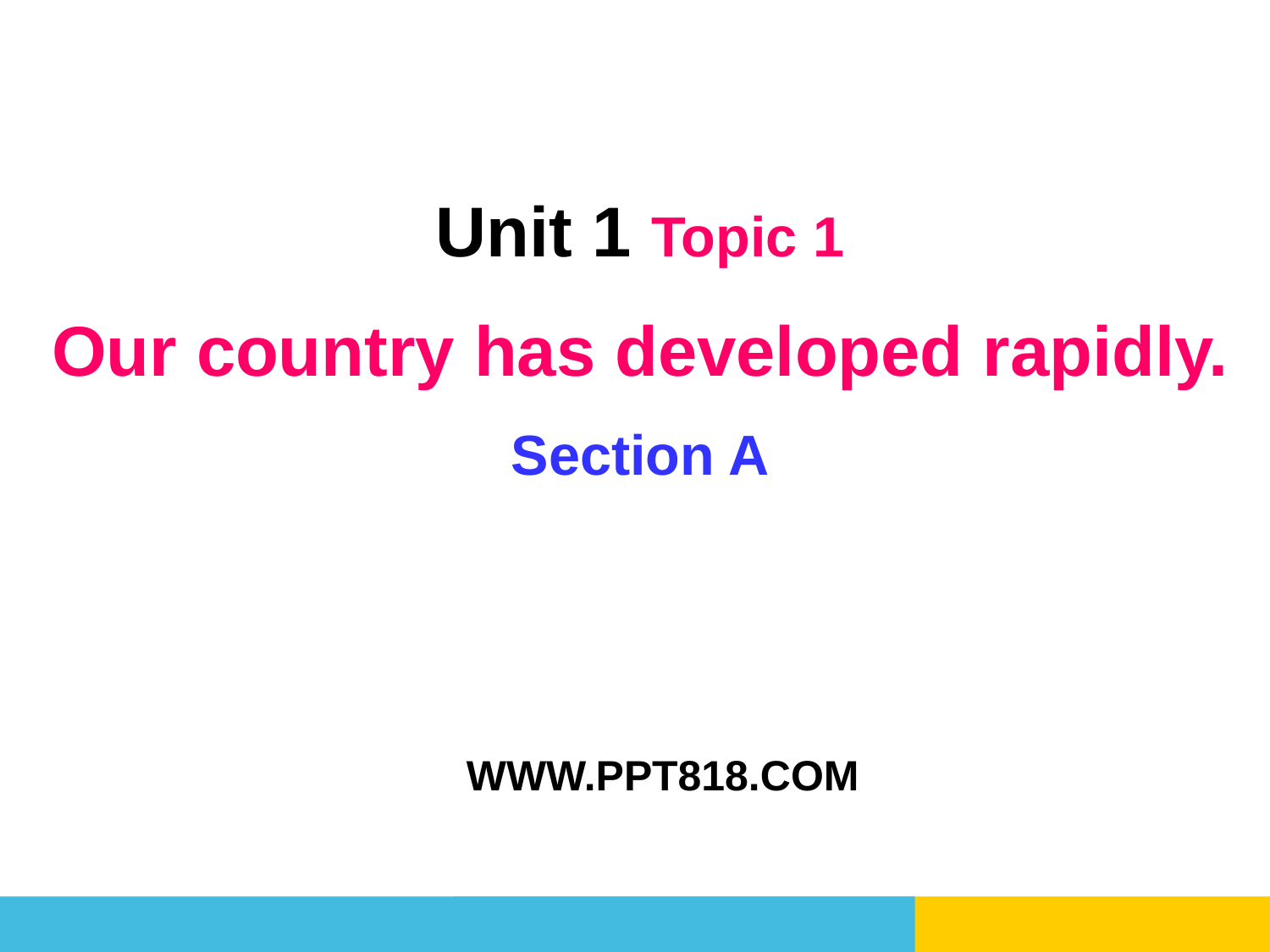

Unit 1 Topic 1
Our country has developed rapidly.
Section A
WWW.PPT818.COM